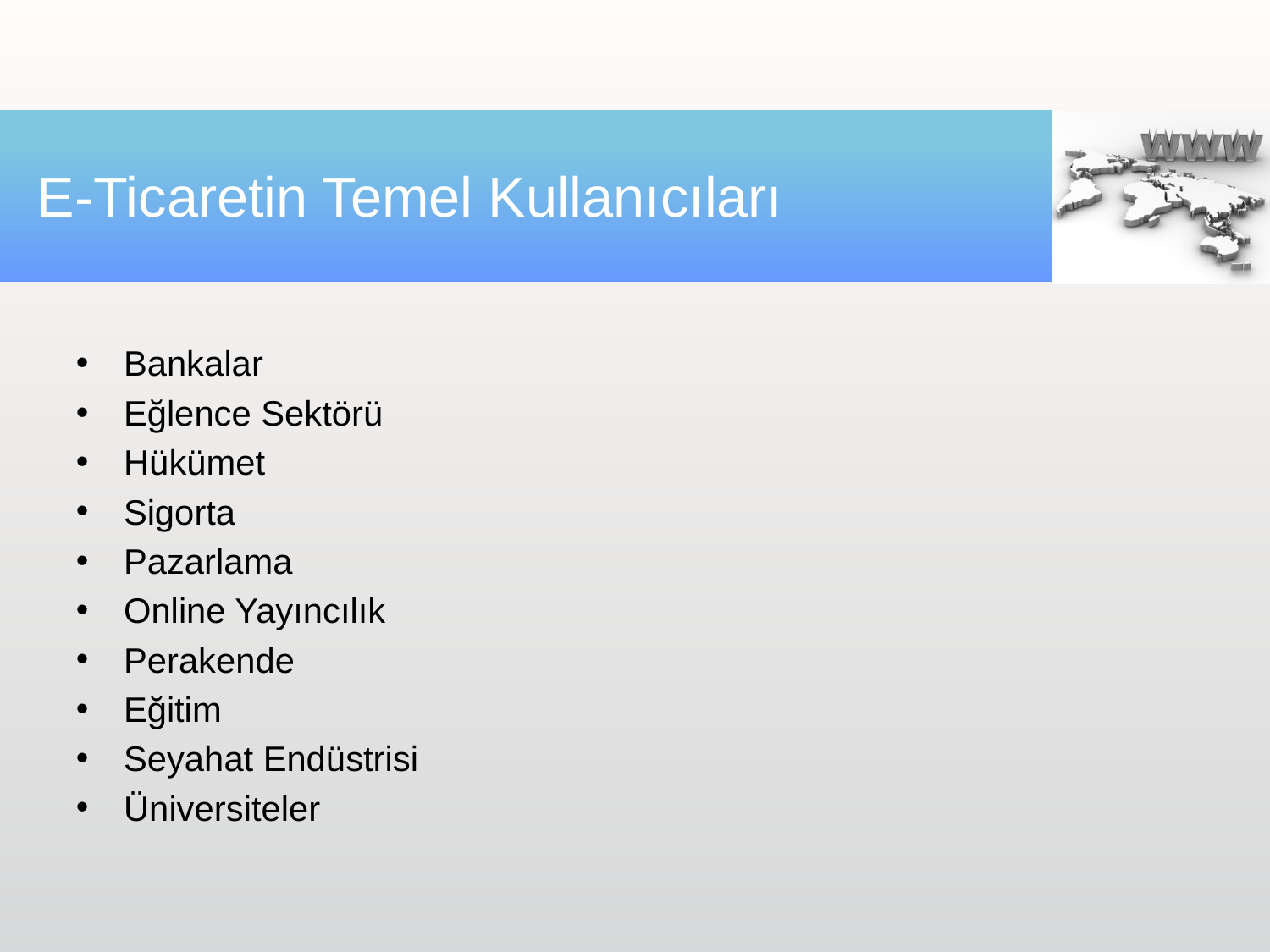

# E-Ticaretin Temel Kullanıcıları
Bankalar
Eğlence Sektörü
Hükümet
Sigorta
Pazarlama
Online Yayıncılık
Perakende
Eğitim
Seyahat Endüstrisi
Üniversiteler